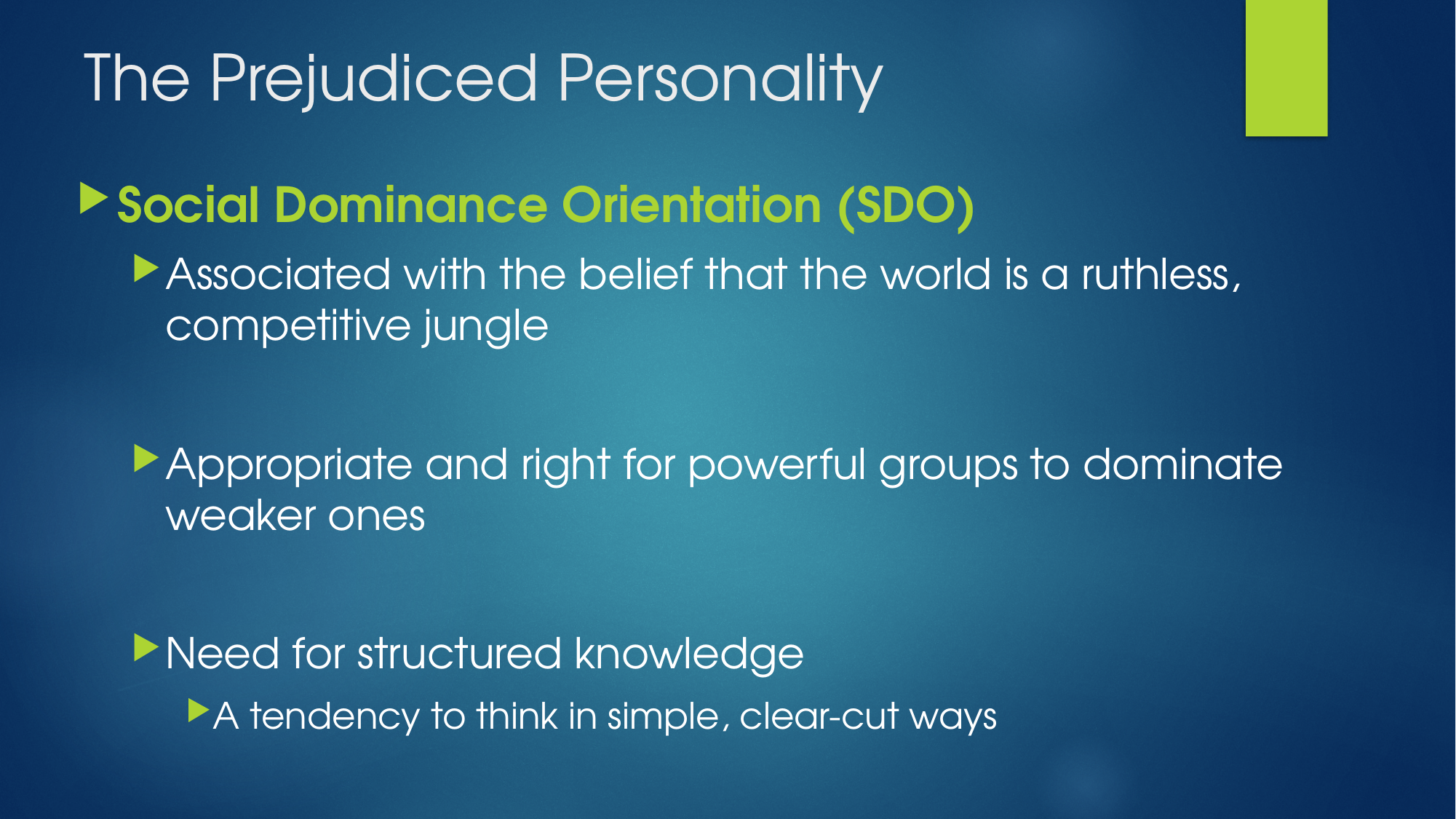

# The Prejudiced Personality
Social Dominance Orientation (SDO)
Associated with the belief that the world is a ruthless, competitive jungle

Appropriate and right for powerful groups to dominate weaker ones

Need for structured knowledge
A tendency to think in simple, clear-cut ways